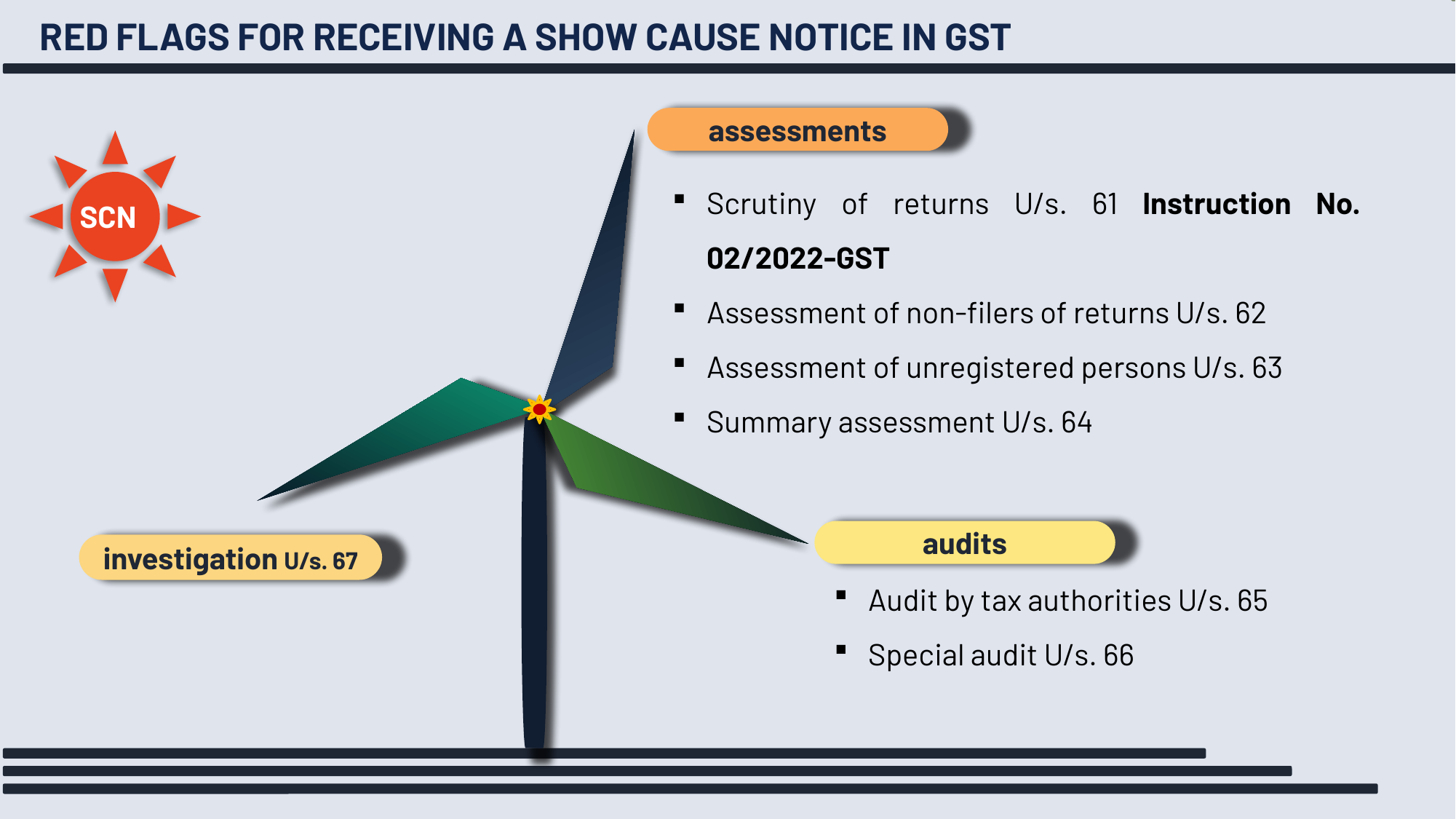

RED FLAGS FOR RECEIVING A SHOW CAUSE NOTICE IN GST

assessments

Scrutiny of returns U/s. 61 Instruction No. 02/2022-GST
Assessment of non-filers of returns U/s. 62
Assessment of unregistered persons U/s. 63
Summary assessment U/s. 64
SCN

audits
investigation U/s. 67
Audit by tax authorities U/s. 65
Special audit U/s. 66